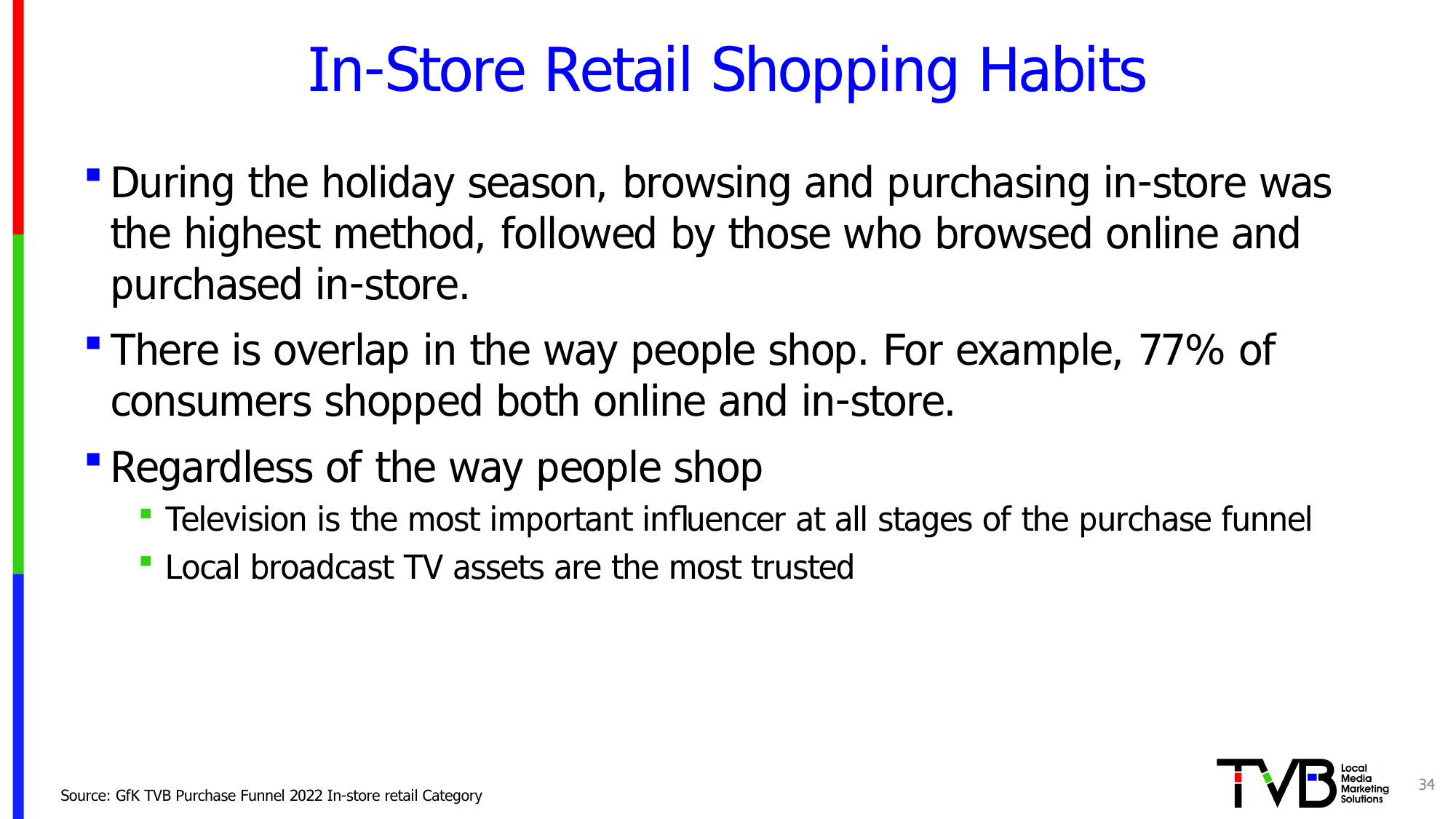

# In-Store Retail Shopping Habits
During the holiday season, browsing and purchasing in-store was the highest method, followed by those who browsed online and purchased in-store.
There is overlap in the way people shop. For example, 77% of consumers shopped both online and in-store.
Regardless of the way people shop
Television is the most important influencer at all stages of the purchase funnel
Local broadcast TV assets are the most trusted
34
Source: GfK TVB Purchase Funnel 2022 In-store retail Category